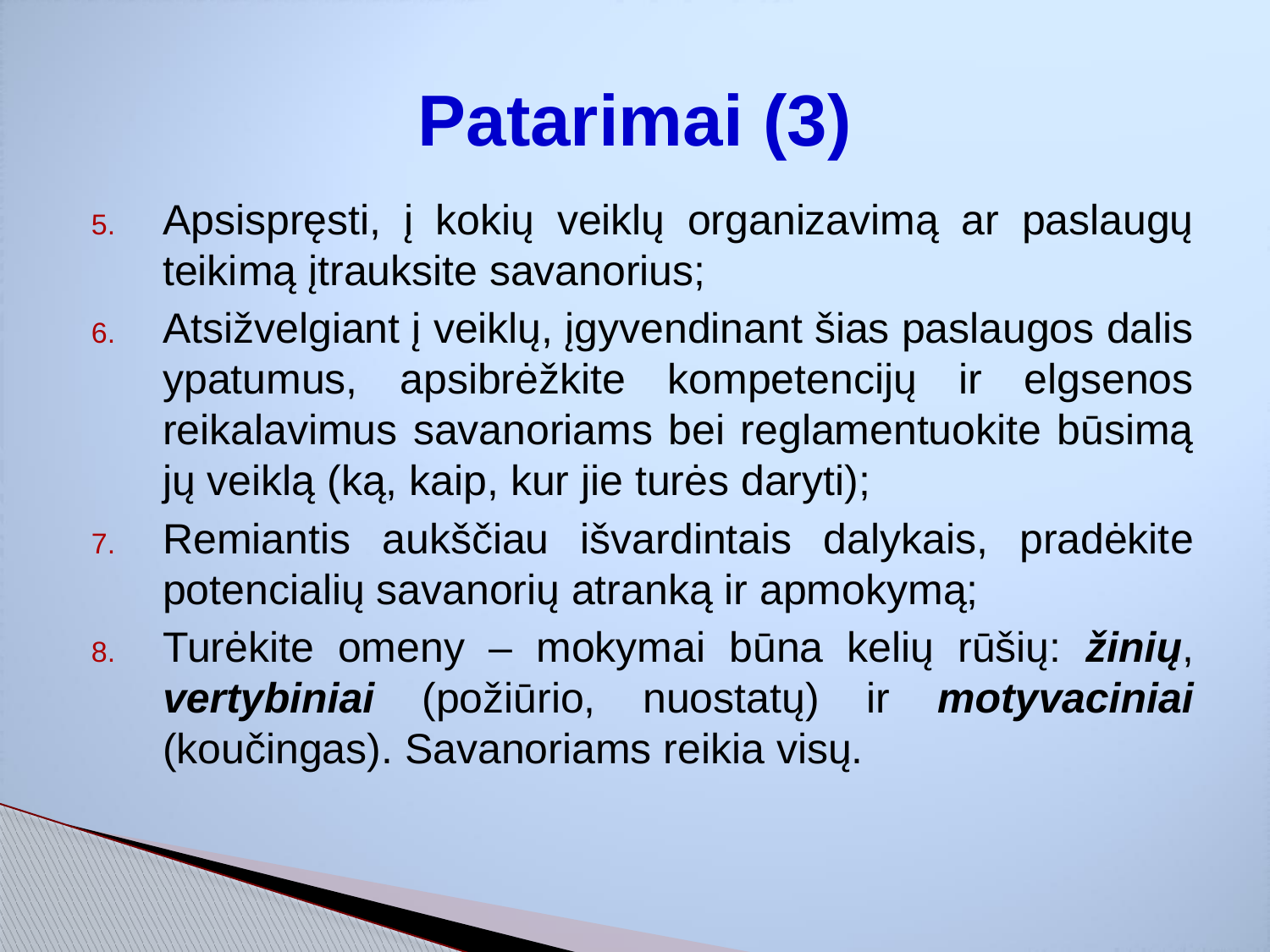

# Patarimai (3)
Apsispręsti, į kokių veiklų organizavimą ar paslaugų teikimą įtrauksite savanorius;
Atsižvelgiant į veiklų, įgyvendinant šias paslaugos dalis ypatumus, apsibrėžkite kompetencijų ir elgsenos reikalavimus savanoriams bei reglamentuokite būsimą jų veiklą (ką, kaip, kur jie turės daryti);
Remiantis aukščiau išvardintais dalykais, pradėkite potencialių savanorių atranką ir apmokymą;
Turėkite omeny – mokymai būna kelių rūšių: žinių, vertybiniai (požiūrio, nuostatų) ir motyvaciniai (koučingas). Savanoriams reikia visų.